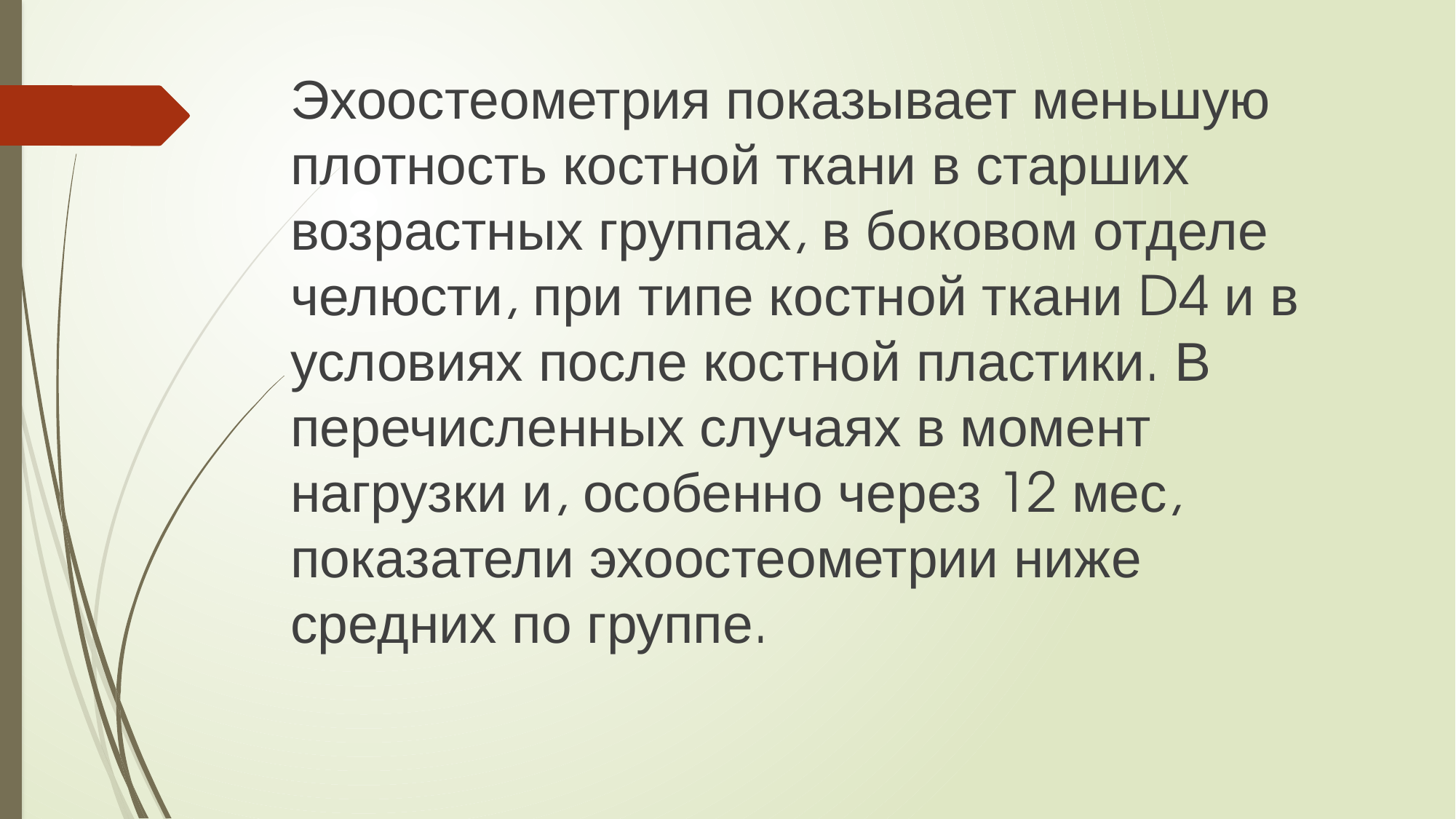

Эхоостеометрия показывает меньшую плотность костной ткани в старших возрастных группах, в боковом отделе челюсти, при типе костной ткани D4 и в условиях после костной пластики. В перечисленных случаях в момент нагрузки и, особенно через 12 мес, показатели эхоостеометрии ниже средних по группе.